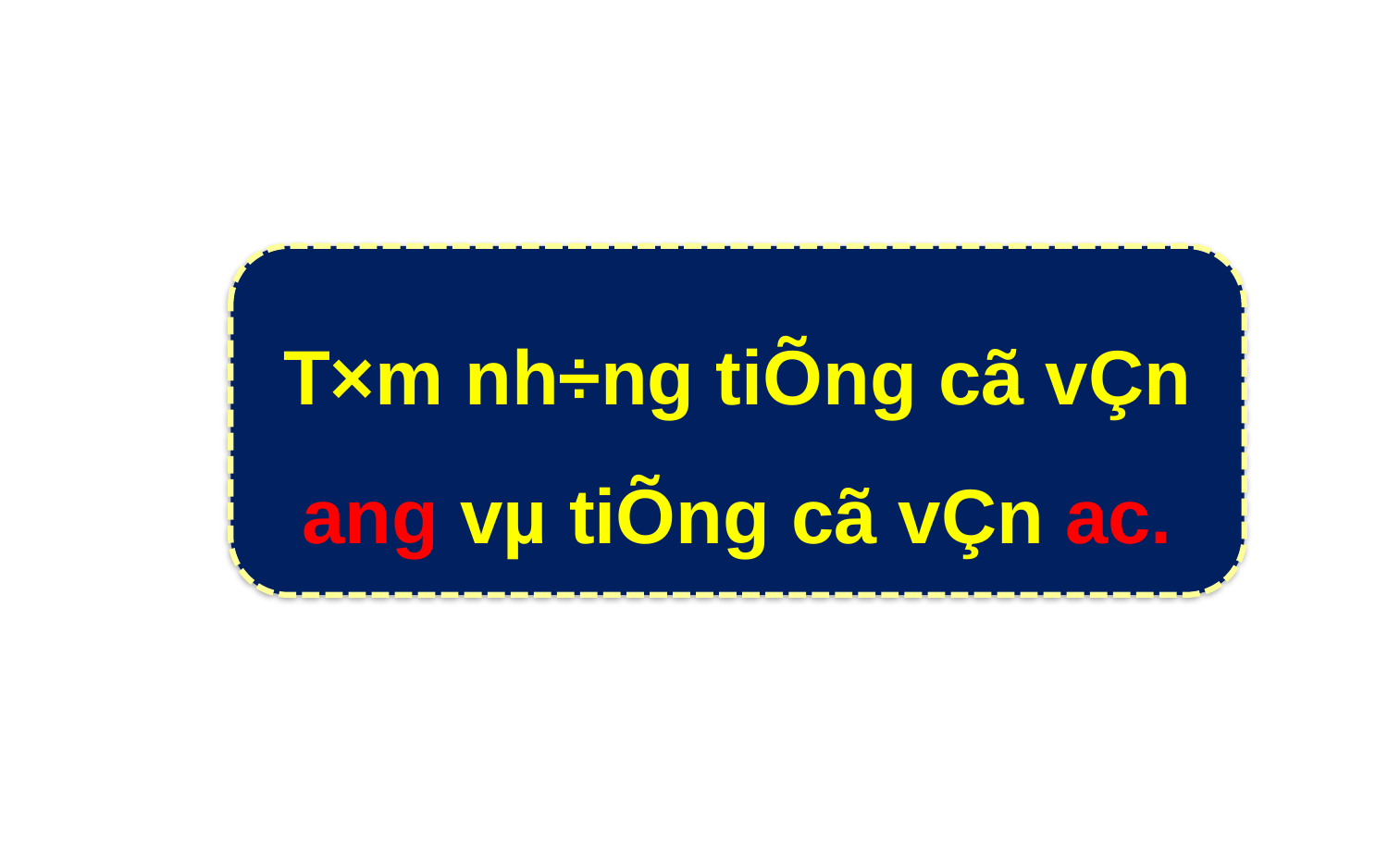

T×m nh÷ng tiÕng cã vÇn ang vµ tiÕng cã vÇn ac.